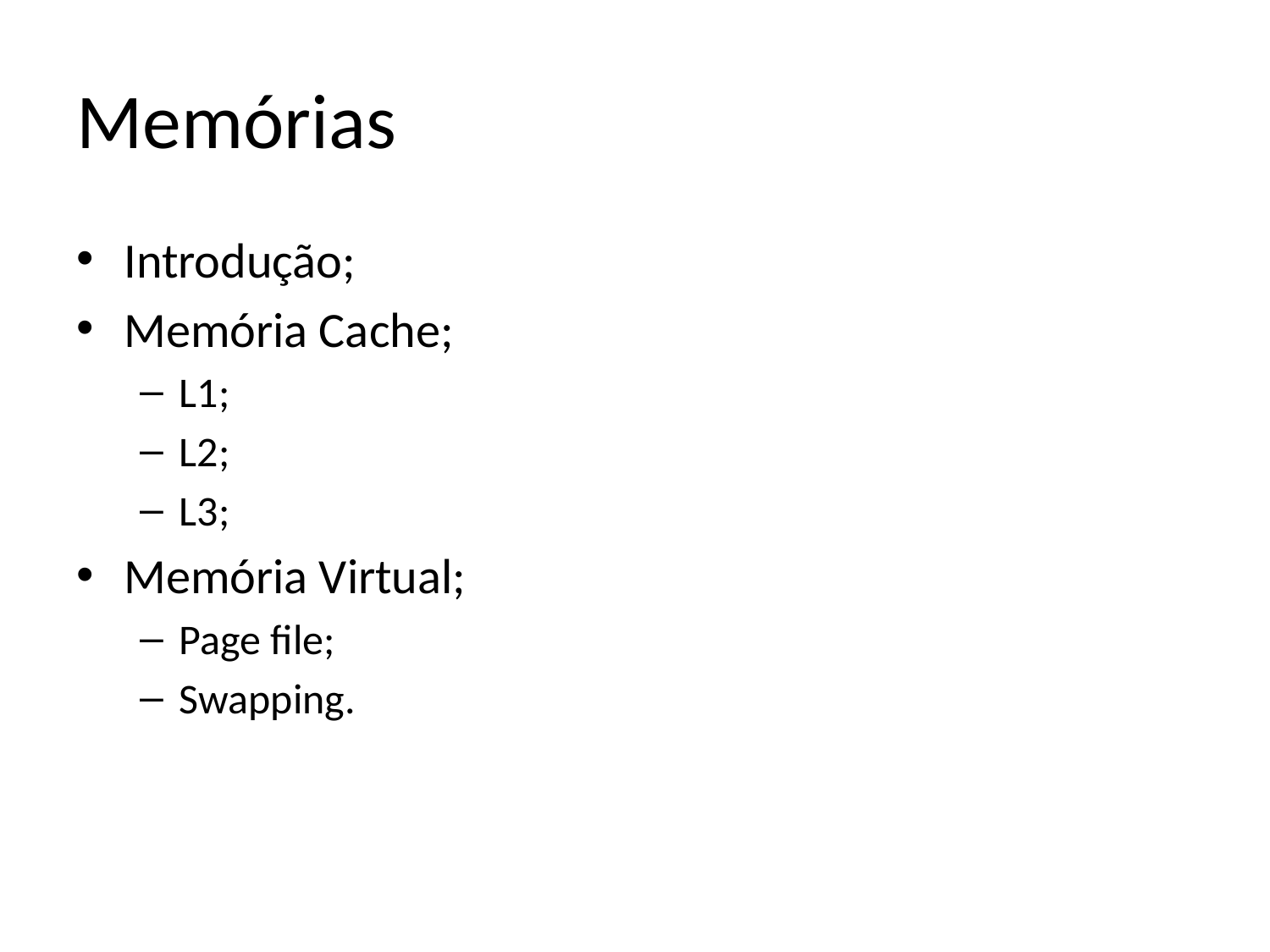

# Memórias
Introdução;
Memória Cache;
L1;
L2;
L3;
Memória Virtual;
Page file;
Swapping.

09/06/2014
IFRN - Instituto Federal de Educação, Ciência e Tecnologia do Rio Grande do Norte
37